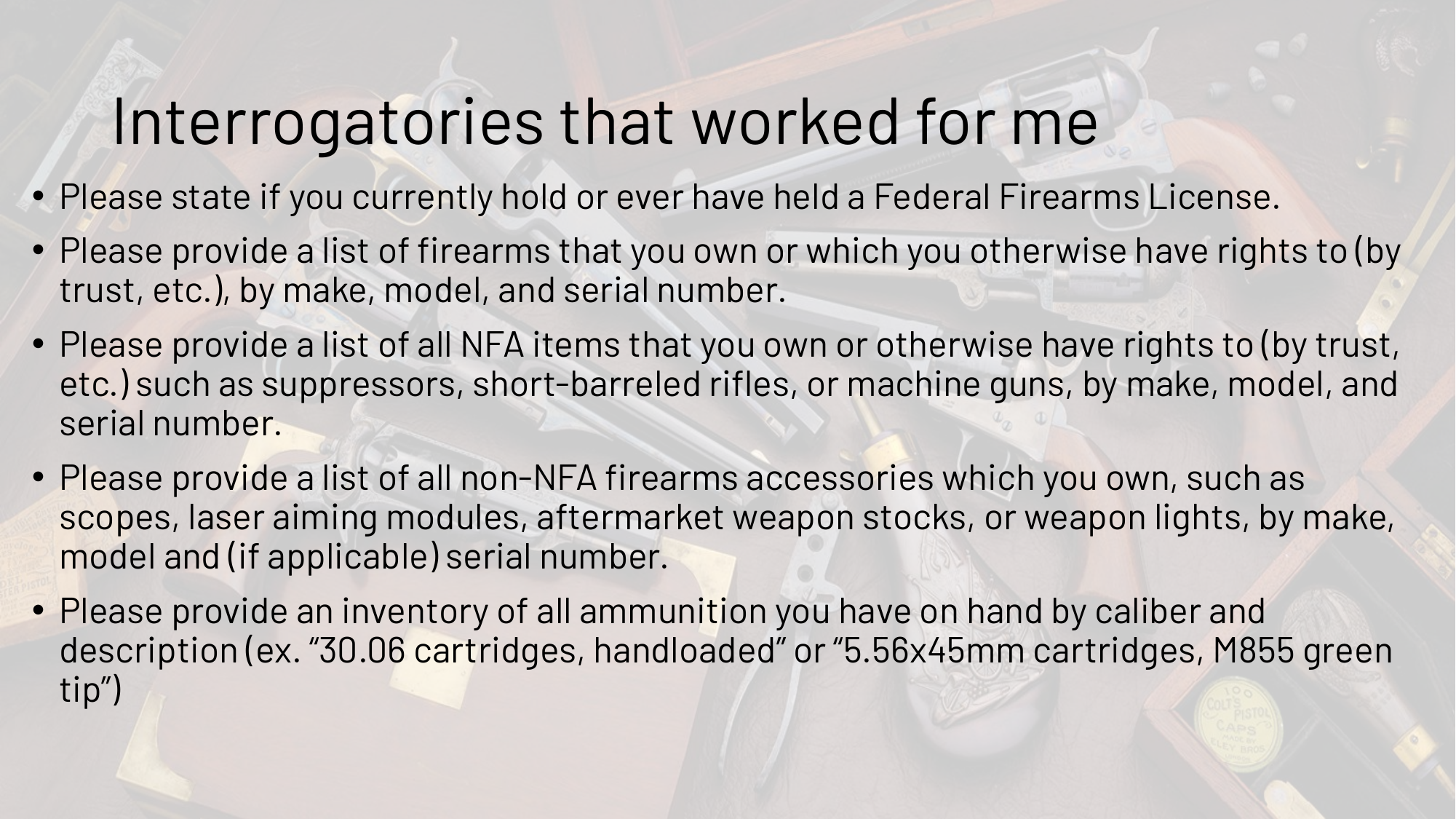

# Interrogatories that worked for me
Please state if you currently hold or ever have held a Federal Firearms License.
Please provide a list of firearms that you own or which you otherwise have rights to (by trust, etc.), by make, model, and serial number.
Please provide a list of all NFA items that you own or otherwise have rights to (by trust, etc.) such as suppressors, short-barreled rifles, or machine guns, by make, model, and serial number.
Please provide a list of all non-NFA firearms accessories which you own, such as scopes, laser aiming modules, aftermarket weapon stocks, or weapon lights, by make, model and (if applicable) serial number.
Please provide an inventory of all ammunition you have on hand by caliber and description (ex. “30.06 cartridges, handloaded” or “5.56x45mm cartridges, M855 green tip”)